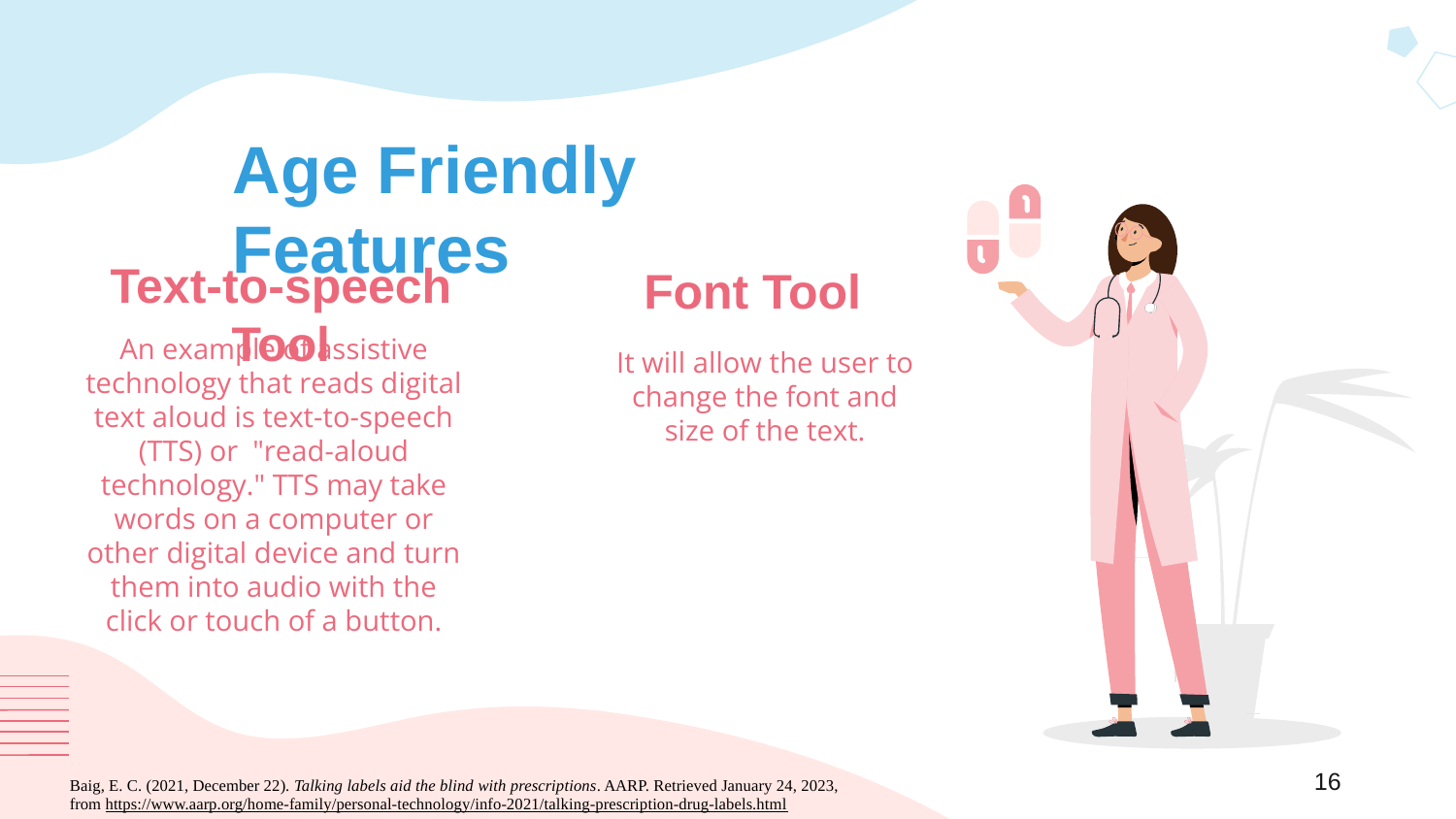

# Age Friendly Features

Text-to-speech Tool
Font Tool
An example of assistive technology that reads digital text aloud is text-to-speech (TTS) or  "read-aloud technology." TTS may take words on a computer or other digital device and turn them into audio with the click or touch of a button.
It will allow the user to change the font and size of the text.
16
Baig, E. C. (2021, December 22). Talking labels aid the blind ﻿with prescriptions. AARP. Retrieved January 24, 2023, from https://www.aarp.org/home-family/personal-technology/info-2021/talking-prescription-drug-labels.html